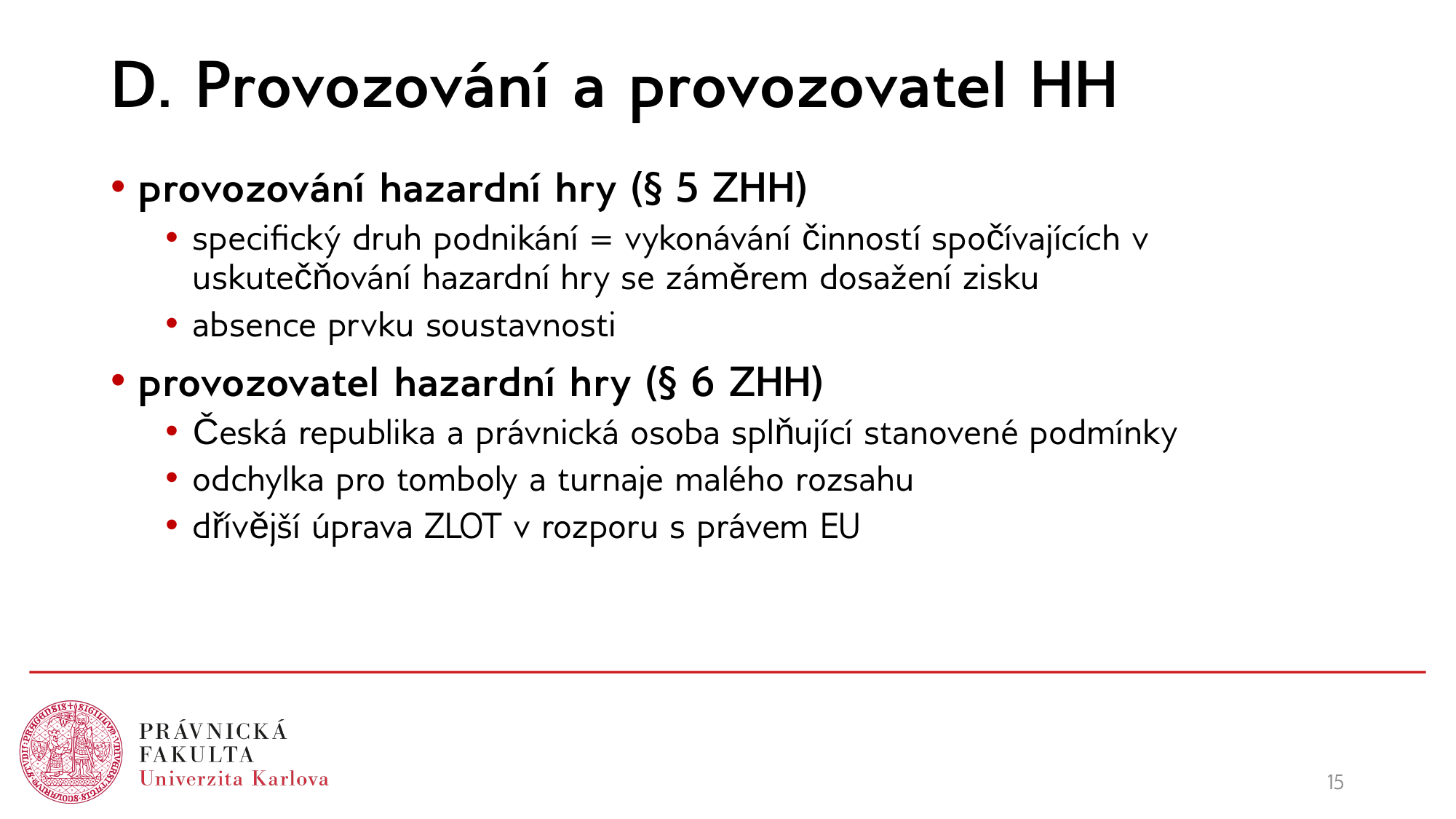

# D. Provozování a provozovatel HH
provozování hazardní hry (§ 5 ZHH)
specifický druh podnikání = vykonávání činností spočívajících v uskutečňování hazardní hry se záměrem dosažení zisku
absence prvku soustavnosti
provozovatel hazardní hry (§ 6 ZHH)
Česká republika a právnická osoba splňující stanovené podmínky
odchylka pro tomboly a turnaje malého rozsahu
dřívější úprava ZLOT v rozporu s právem EU

15